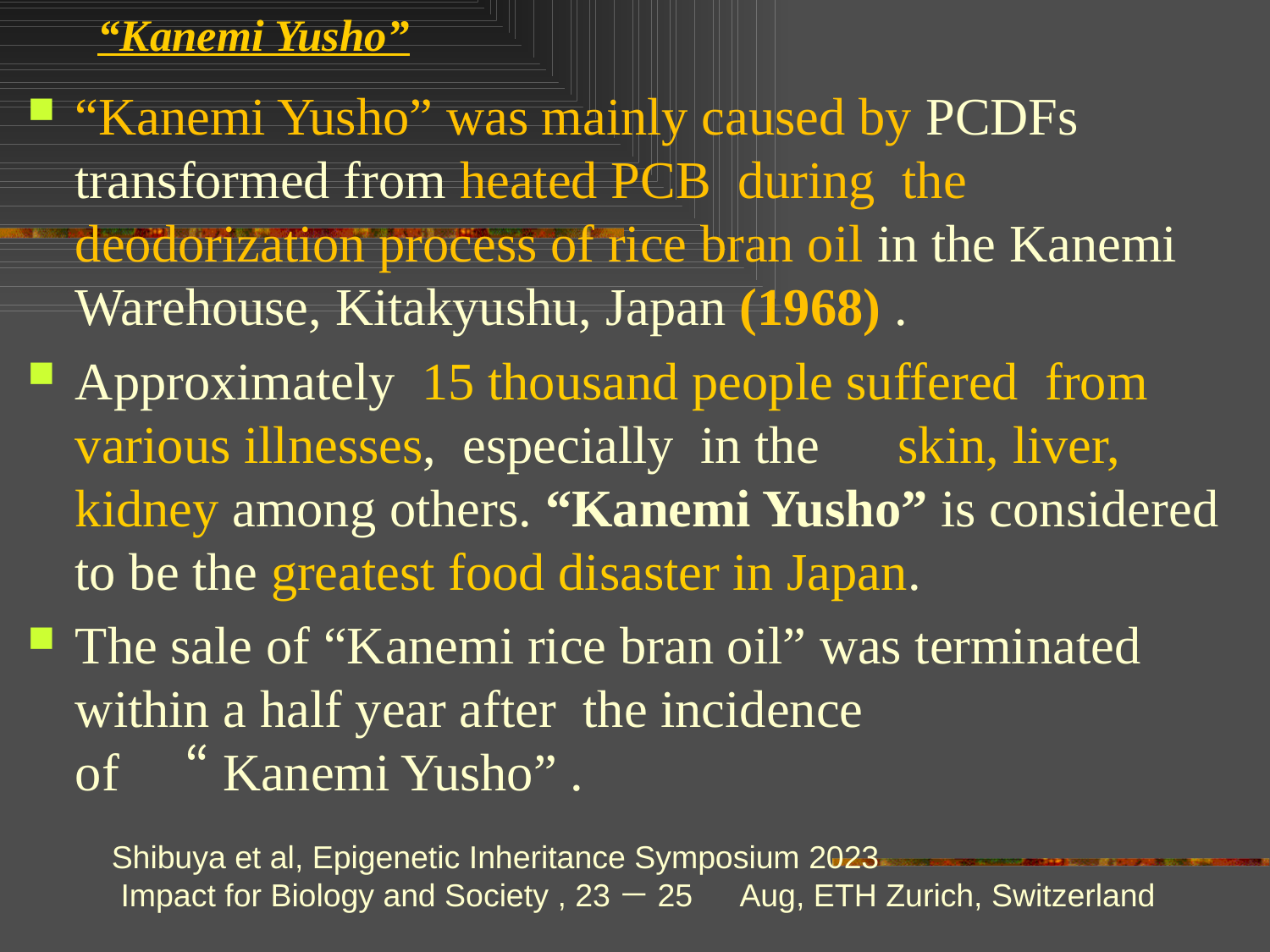

# “Kanemi Yusho”
“Kanemi Yusho” was mainly caused by PCDFs transformed from heated PCB  during  the deodorization process of rice bran oil in the Kanemi Warehouse, Kitakyushu, Japan (1968) .
Approximately  15 thousand people suffered  from various illnesses,  especially  in the　skin, liver, kidney among others. “Kanemi Yusho” is considered to be the greatest food disaster in Japan.
The sale of “Kanemi rice bran oil” was terminated within a half year after  the incidence　of　“Kanemi Yusho” .

Shibuya et al, Epigenetic Inheritance Symposium 2023
 Impact for Biology and Society , 23－25　Aug, ETH Zurich, Switzerland